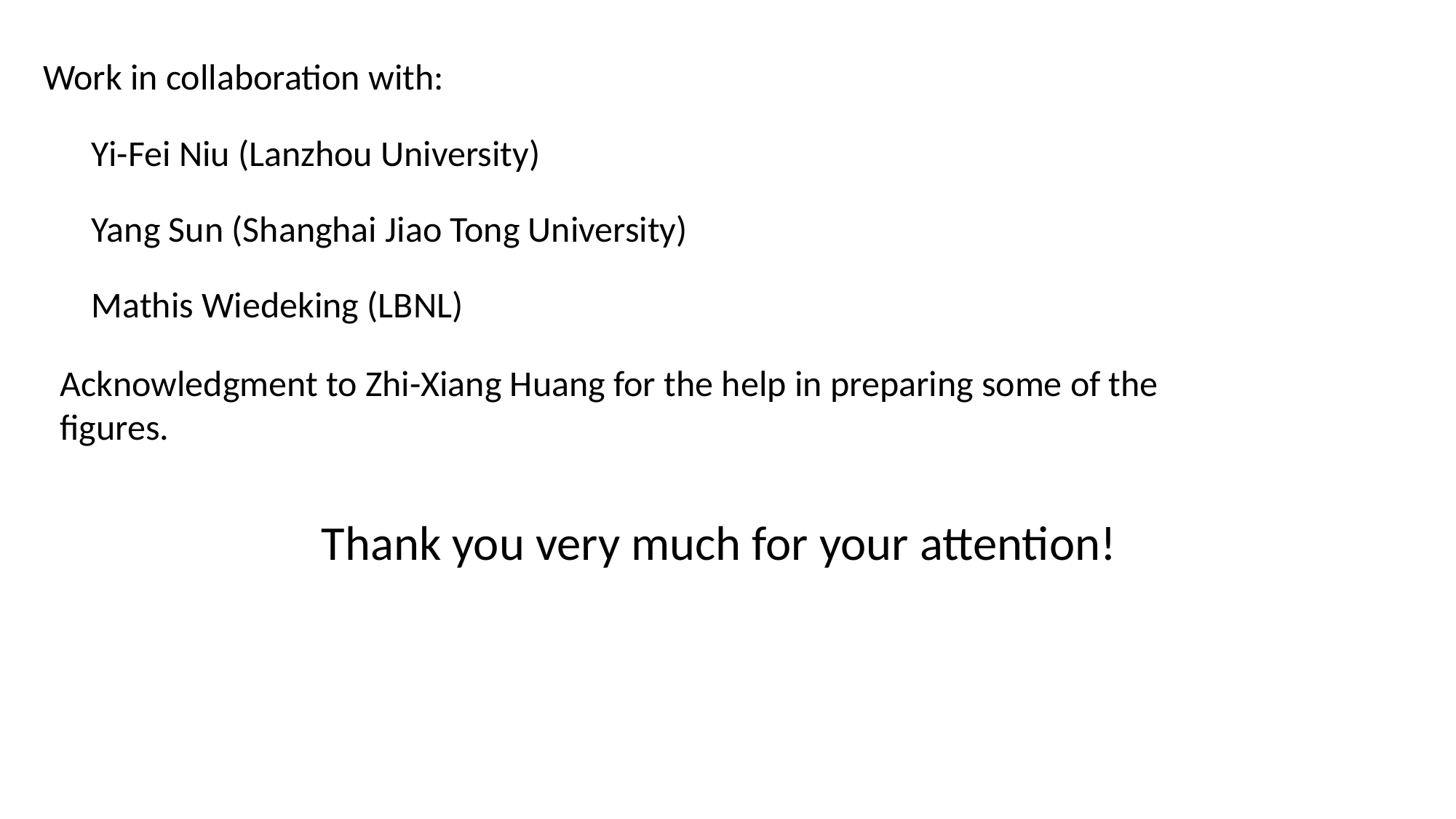

Work in collaboration with:
Yi-Fei Niu (Lanzhou University)
Yang Sun (Shanghai Jiao Tong University)
Mathis Wiedeking (LBNL)
Acknowledgment to Zhi-Xiang Huang for the help in preparing some of the figures.
Thank you very much for your attention!